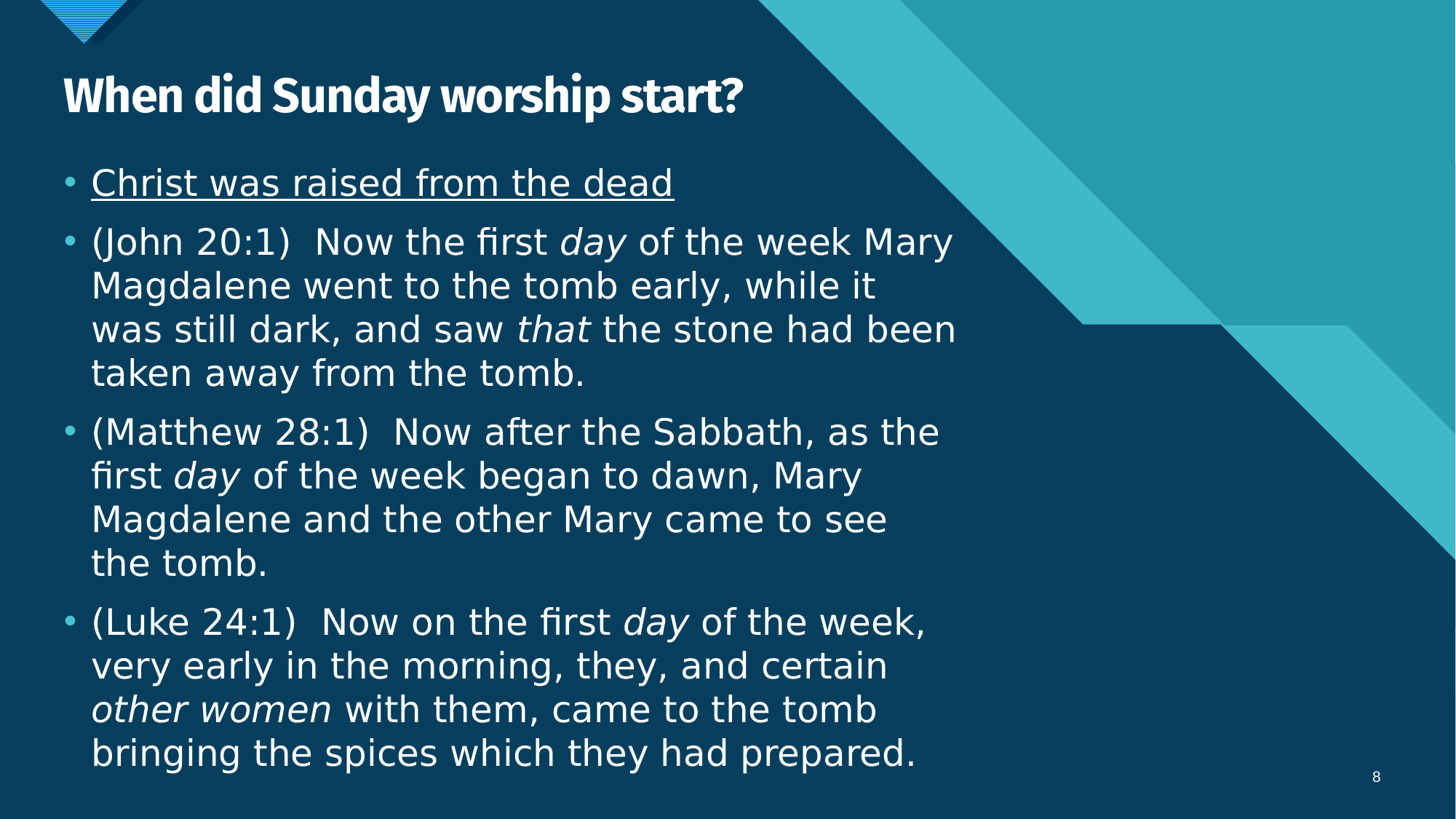

# When did Sunday worship start?
Christ was raised from the dead
(John 20:1)  Now the first day of the week Mary Magdalene went to the tomb early, while it was still dark, and saw that the stone had been taken away from the tomb.
(Matthew 28:1)  Now after the Sabbath, as the first day of the week began to dawn, Mary Magdalene and the other Mary came to see the tomb.
(Luke 24:1)  Now on the first day of the week, very early in the morning, they, and certain other women with them, came to the tomb bringing the spices which they had prepared.

8